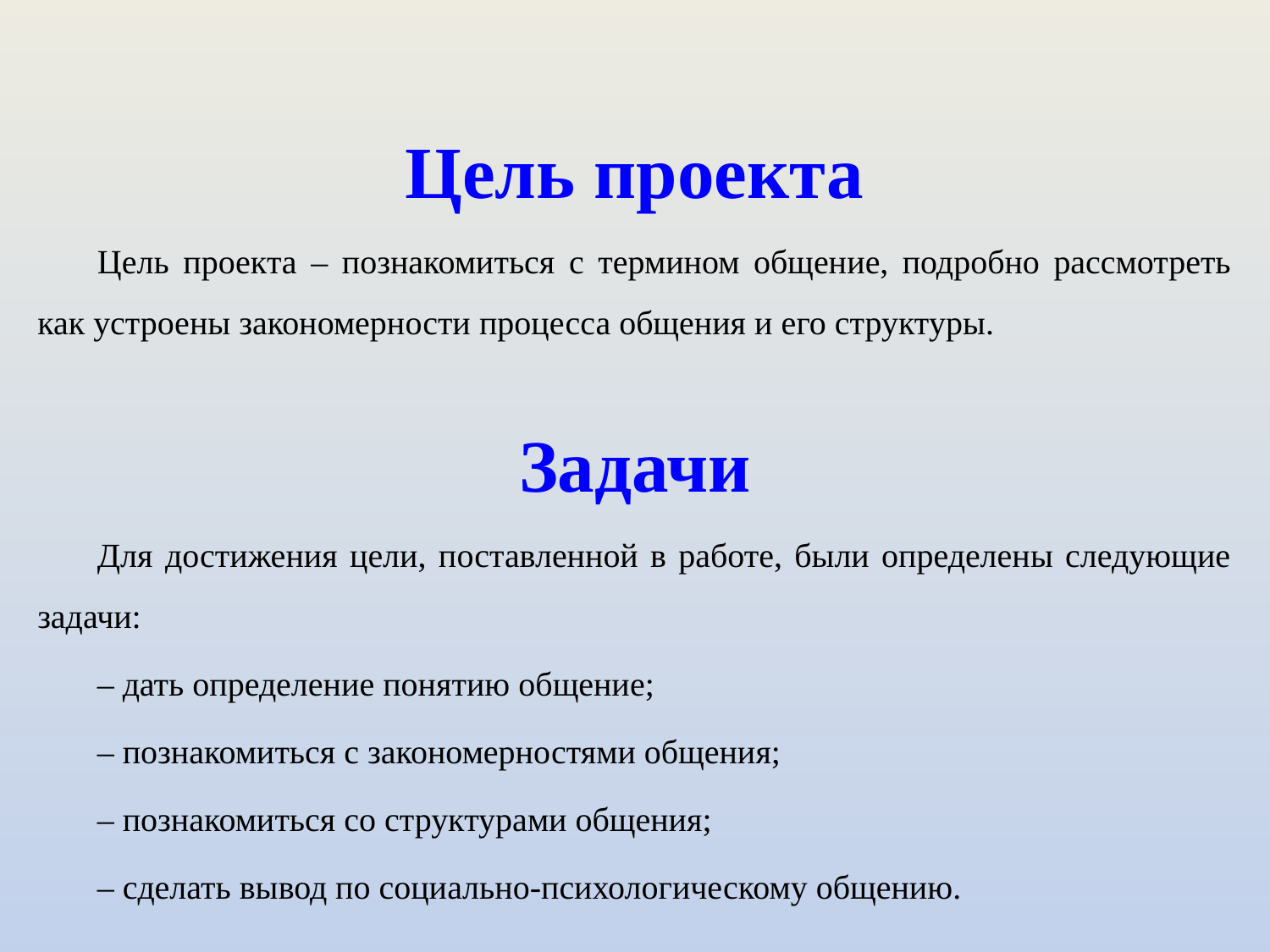

Цель проекта
Цель проекта – познакомиться с термином общение, подробно рассмотреть как устроены закономерности процесса общения и его структуры.
Задачи
Для достижения цели, поставленной в работе, были определены следующие задачи:
– дать определение понятию общение;
– познакомиться с закономерностями общения;
– познакомиться со структурами общения;
– сделать вывод по социально-психологическому общению.